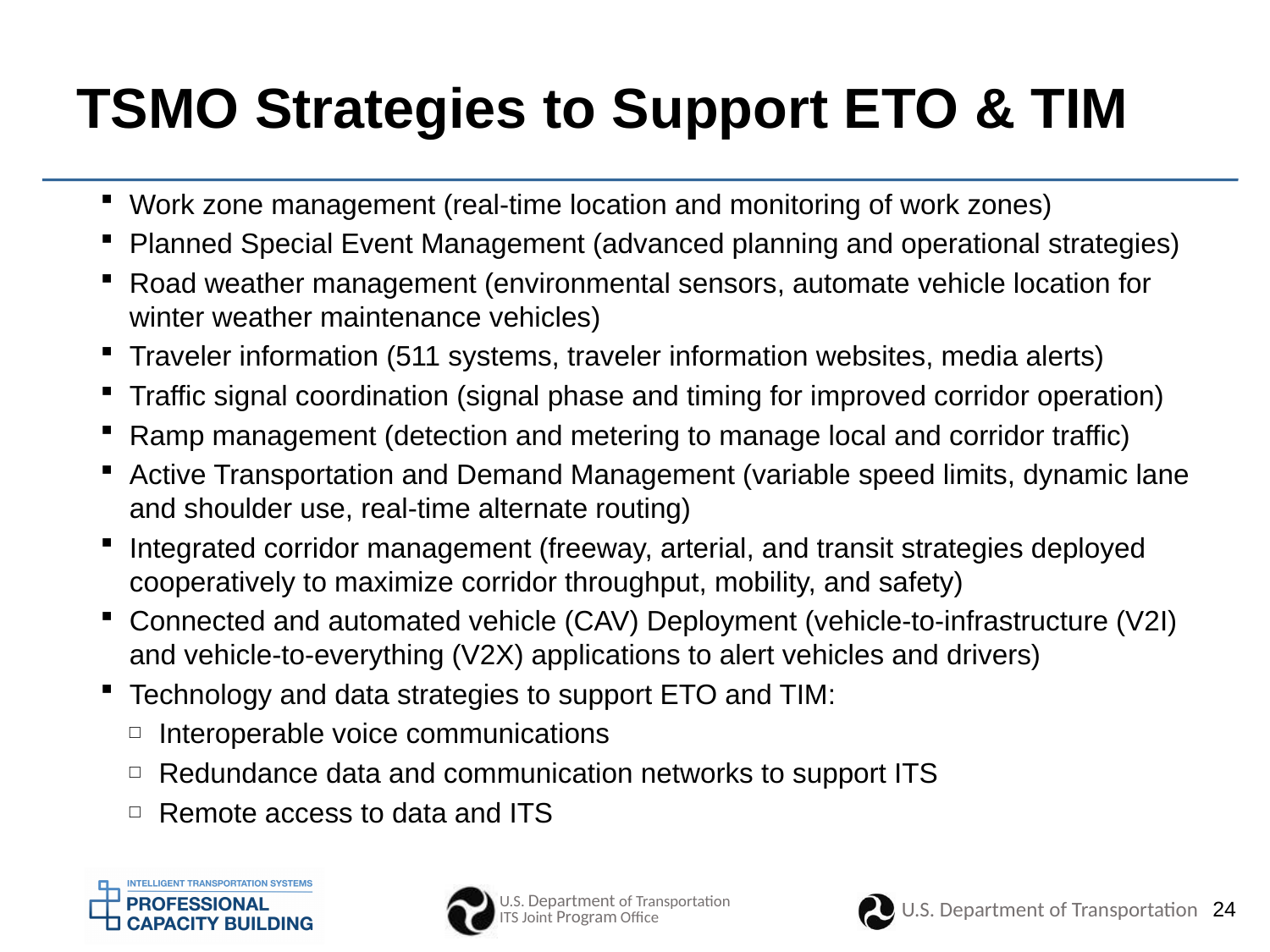

# TSMO Strategies to Support ETO & TIM
Work zone management (real-time location and monitoring of work zones)
Planned Special Event Management (advanced planning and operational strategies)
Road weather management (environmental sensors, automate vehicle location for winter weather maintenance vehicles)
Traveler information (511 systems, traveler information websites, media alerts)
Traffic signal coordination (signal phase and timing for improved corridor operation)
Ramp management (detection and metering to manage local and corridor traffic)
Active Transportation and Demand Management (variable speed limits, dynamic lane and shoulder use, real-time alternate routing)
Integrated corridor management (freeway, arterial, and transit strategies deployed cooperatively to maximize corridor throughput, mobility, and safety)
Connected and automated vehicle (CAV) Deployment (vehicle-to-infrastructure (V2I) and vehicle-to-everything (V2X) applications to alert vehicles and drivers)
Technology and data strategies to support ETO and TIM:
Interoperable voice communications
Redundance data and communication networks to support ITS
Remote access to data and ITS